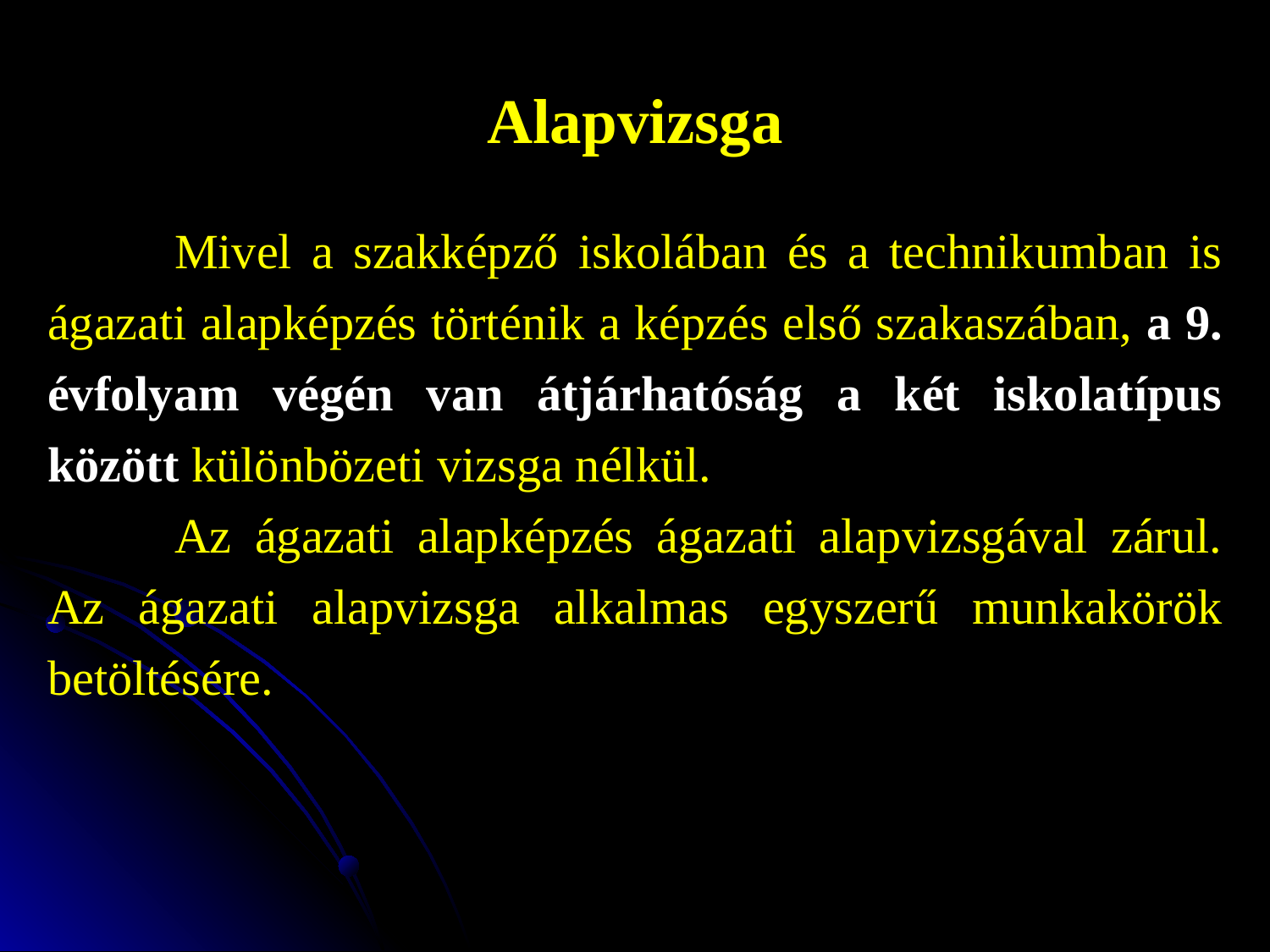

Alapvizsga
	Mivel a szakképző iskolában és a technikumban is ágazati alapképzés történik a képzés első szakaszában, a 9. évfolyam végén van átjárhatóság a két iskolatípus között különbözeti vizsga nélkül.
	Az ágazati alapképzés ágazati alapvizsgával zárul. Az ágazati alapvizsga alkalmas egyszerű munkakörök betöltésére.